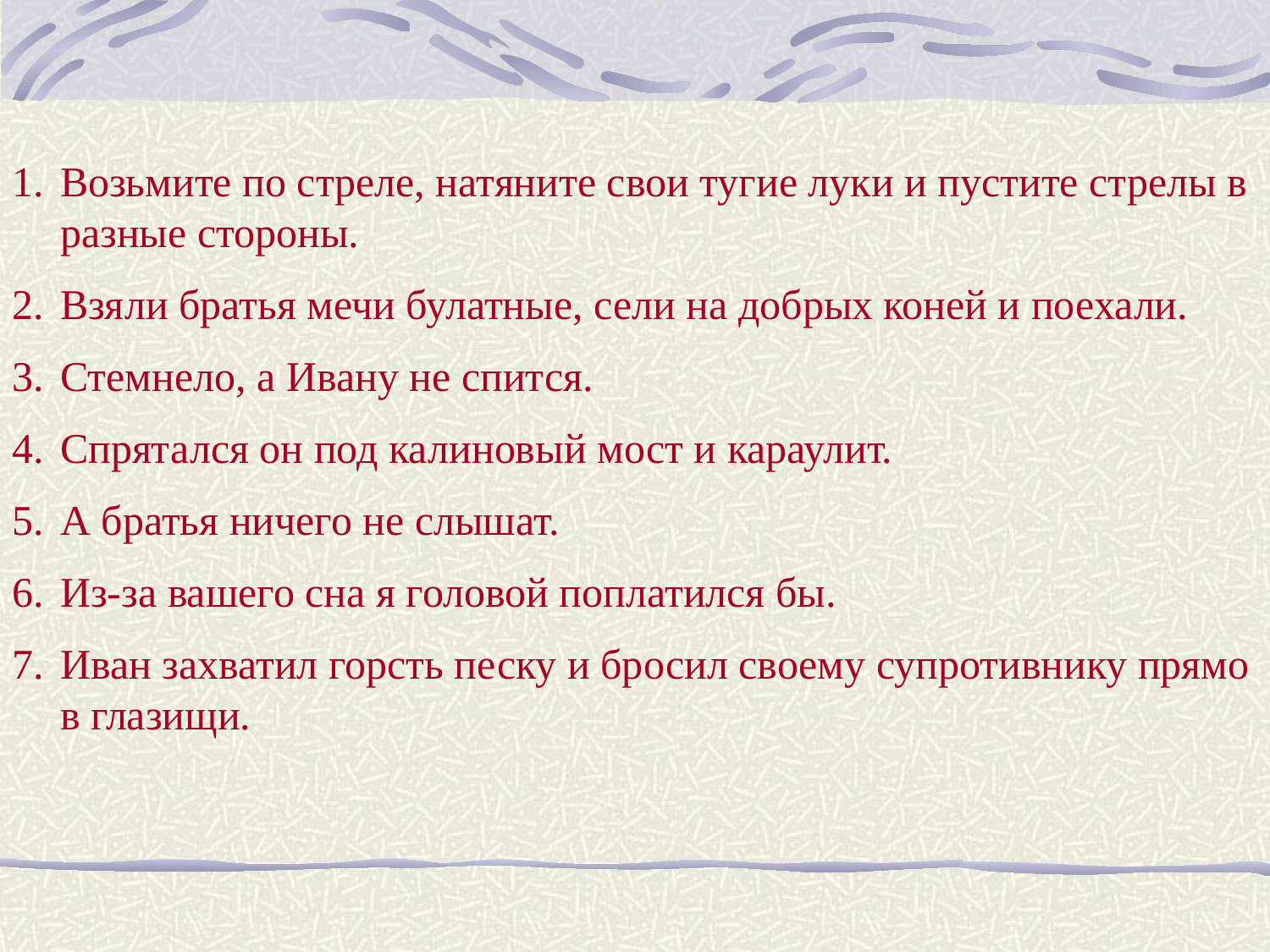

Возьмите по стреле, натяните свои тугие луки и пустите стрелы в разные стороны.
Взяли братья мечи булатные, сели на добрых коней и поехали.
Стемнело, а Ивану не спится.
Спрятался он под калиновый мост и караулит.
А братья ничего не слышат.
Из-за вашего сна я головой поплатился бы.
Иван захватил горсть песку и бросил своему супротивнику прямо в глазищи.